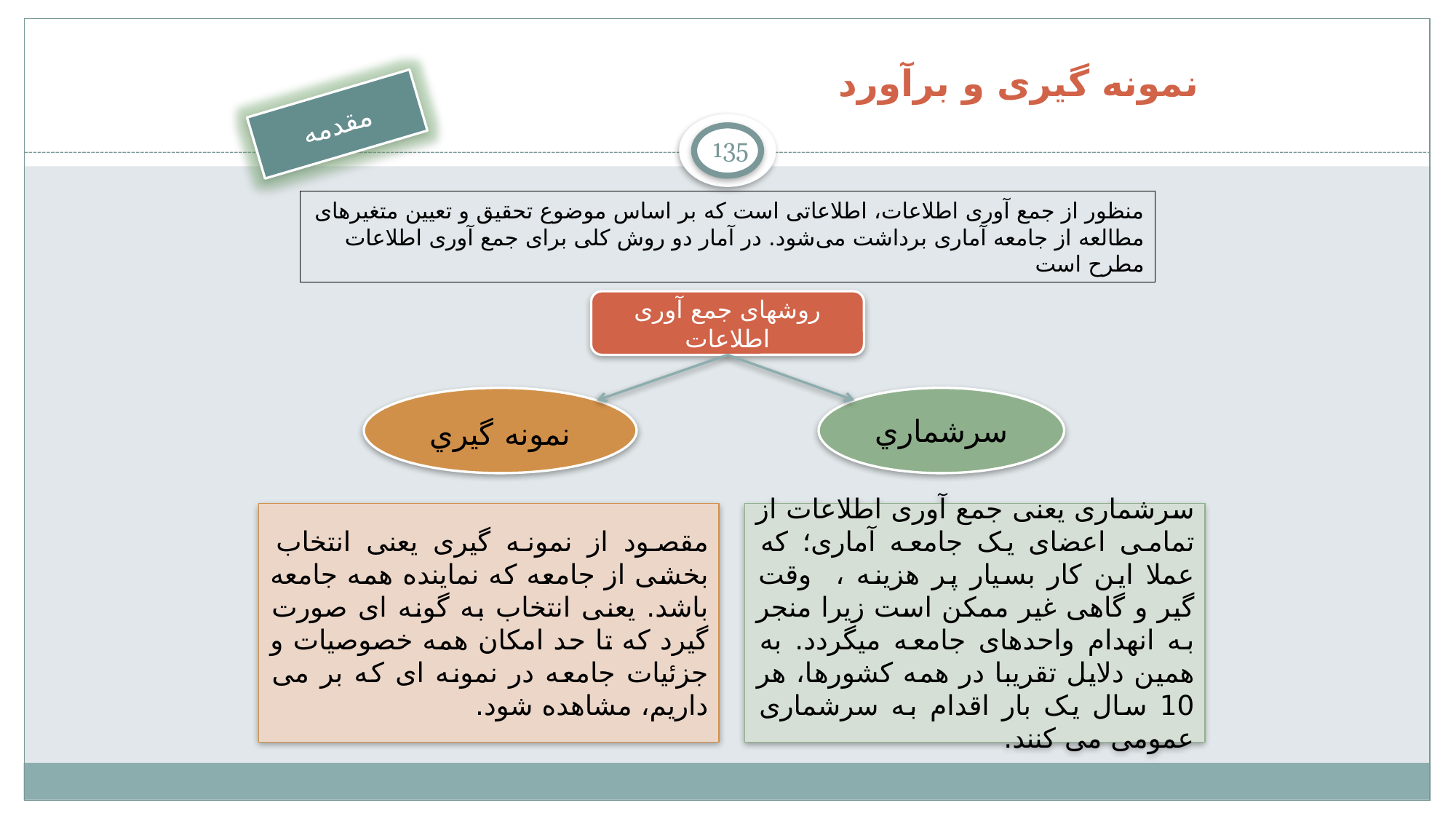

نمونه گیری و برآورد
مقدمه
135
منظور از جمع آوری اطلاعات، اطلاعاتی است که بر اساس موضوع تحقیق و تعیین متغیر‌های مطالعه از جامعه آماری برداشت می‌شود. در آمار دو روش کلی برای جمع آوری اطلاعات مطرح است
روشهای جمع آوری اطلاعات
نمونه گيري
سرشماري
مقصود از نمونه گیری یعنی انتخاب بخشی از جامعه که نماینده همه جامعه باشد. یعنی انتخاب به گونه ای صورت گيرد که تا حد امکان همه خصوصیات و جزئیات جامعه در نمونه ای که بر می داریم، مشاهده شود.
سرشماری یعنی جمع آوری اطلاعات از تمامی اعضای یک جامعه آماری؛ که عملا این کار بسیار پر هزینه ،  وقت گیر و گاهی غیر ممکن است زیرا منجر به انهدام واحدهای جامعه میگردد. به همین دلایل تقریبا در همه کشورها، هر 10 سال یک بار اقدام به سرشماری عمومی می کنند.